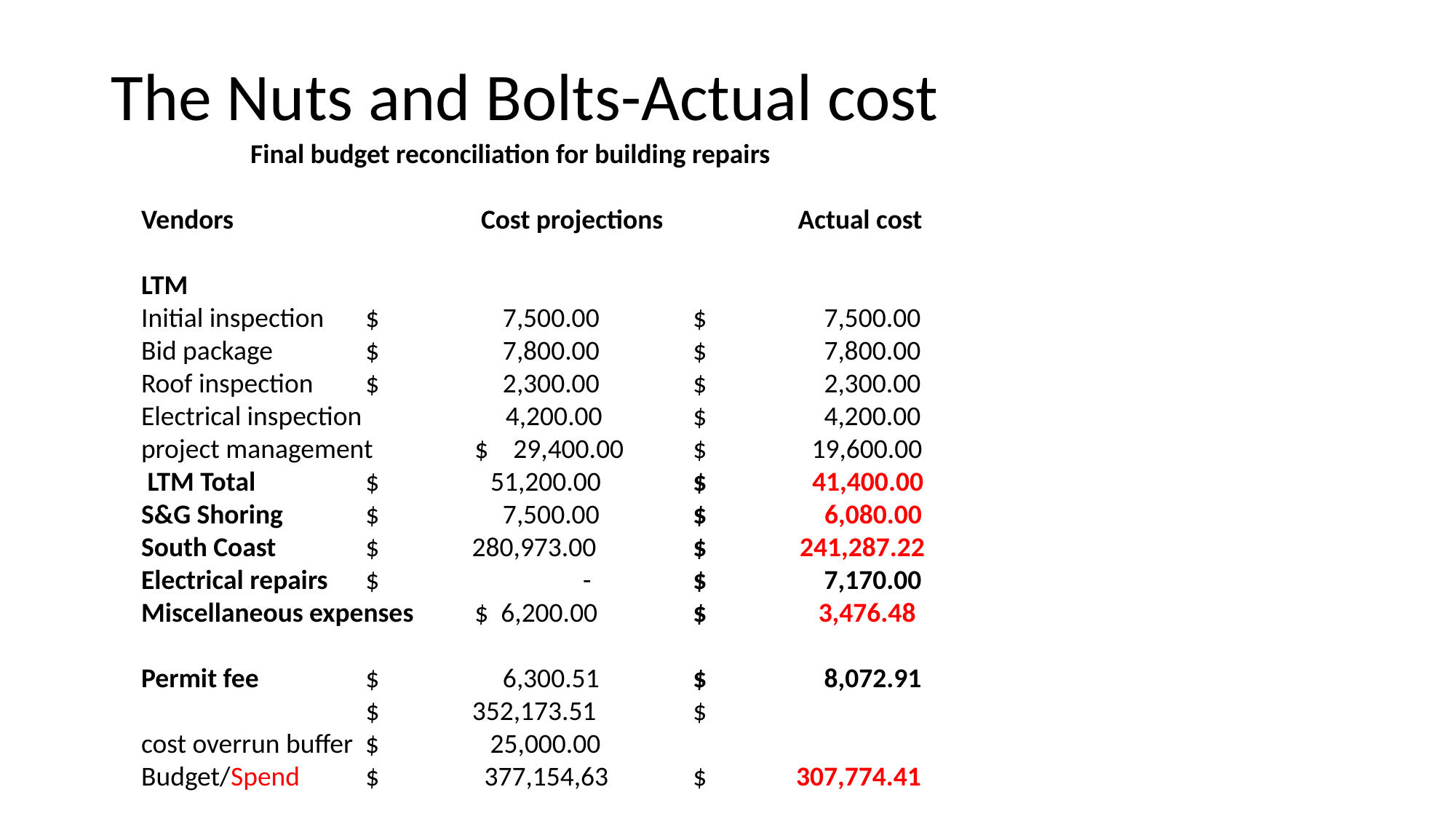

# The Nuts and Bolts-Actual cost
	Final budget reconciliation for building repairs

Vendors			  Cost projections	                  Actual cost

LTM
Initial inspection	 $                    7,500.00 	 $                   7,500.00
Bid package 	 $                    7,800.00 	 $                   7,800.00
Roof inspection	 $                    2,300.00 	 $                   2,300.00
Electrical inspection	      4,200.00 	 $                   4,200.00
project management	 $    29,400.00 	 $                 19,600.00
 LTM Total 	 $                  51,200.00 	 $                 41,400.00
S&G Shoring	 $                    7,500.00 	 $                   6,080.00
South Coast	 $               280,973.00 	 $               241,287.22
Electrical repairs	 $                                 -   	 $                   7,170.00
Miscellaneous expenses	 $  6,200.00 	 $                  3,476.48

Permit fee	 $                    6,300.51 	 $                   8,072.91
		 $               352,173.51 	 $
cost overrun buffer  $                  25,000.00
Budget/Spend	 $                 377,154,63 	 $	307,774.41